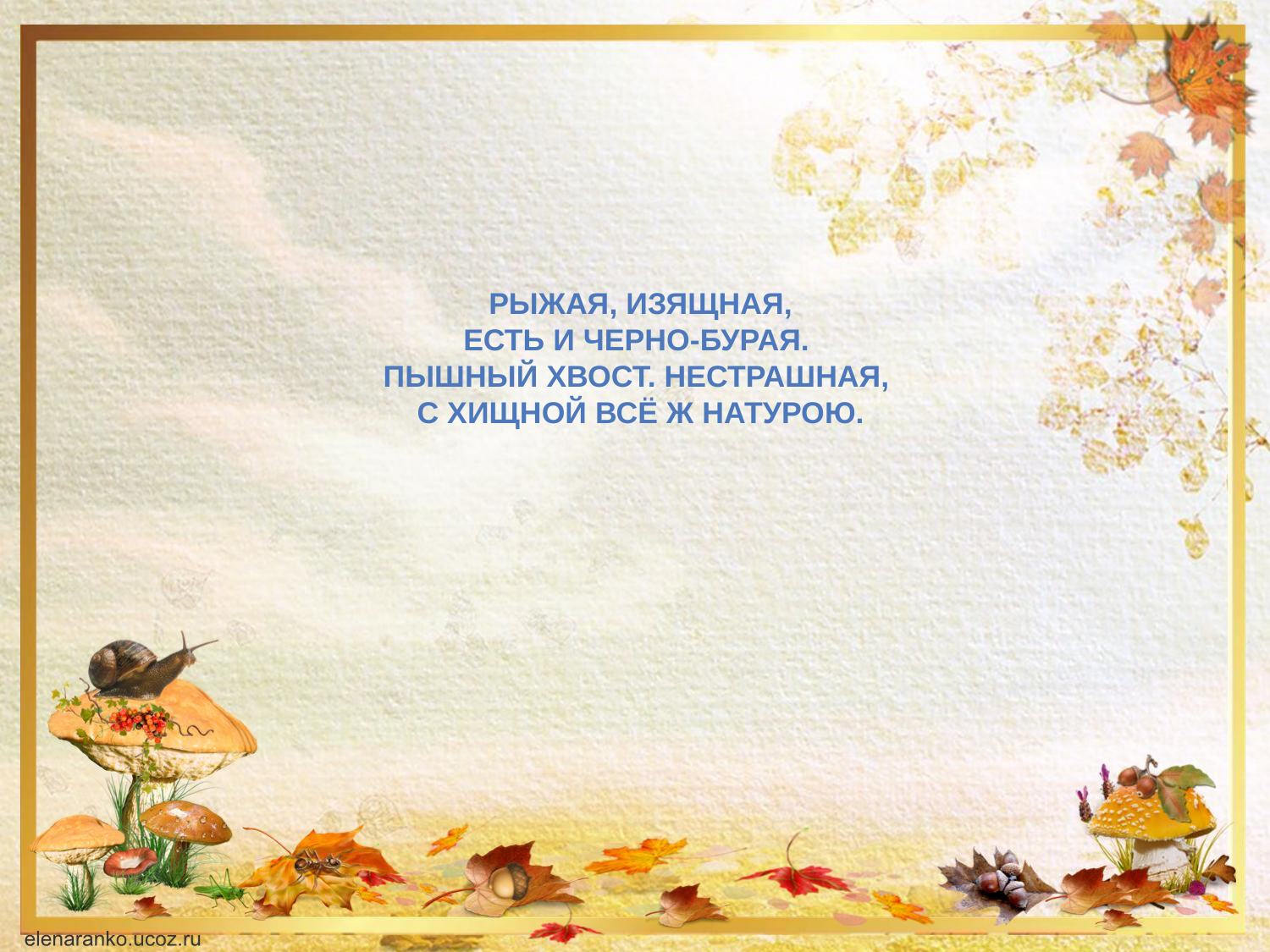

# Рыжая, изящная, Есть и черно-бурая.  Пышный хвост. Нестрашная,  С хищной всё ж натурою.